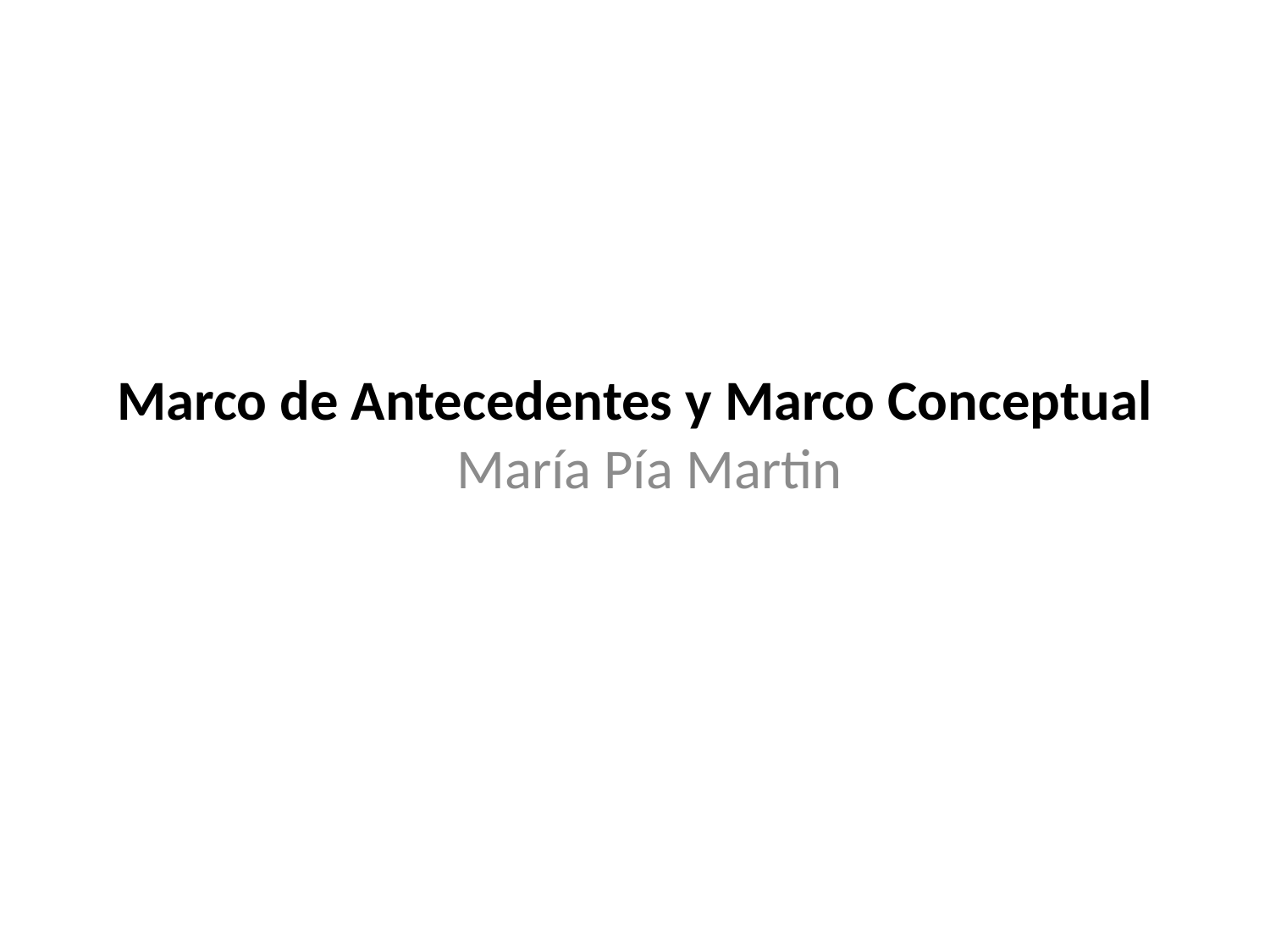

# Marco de Antecedentes y Marco Conceptual
María Pía Martin